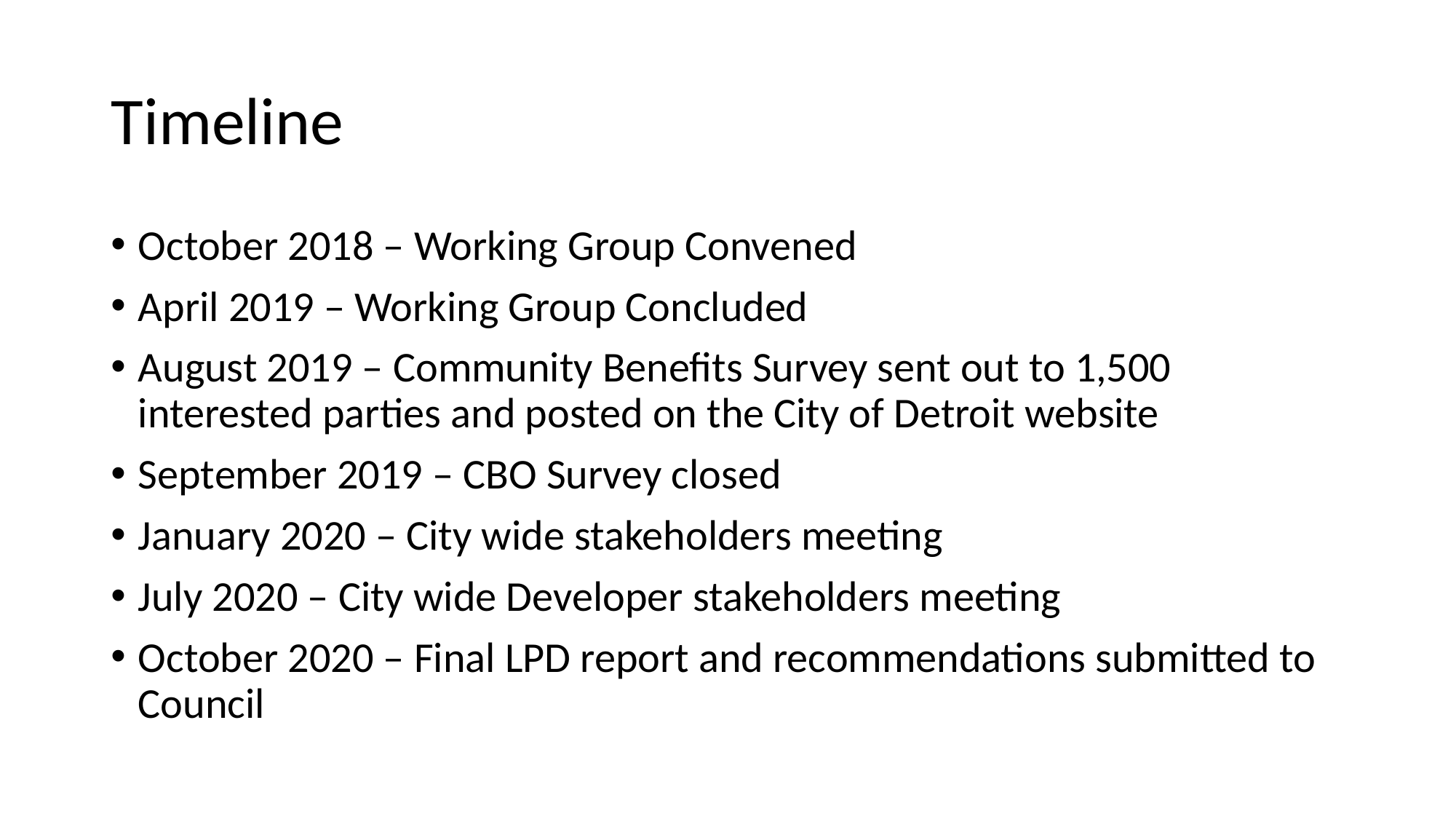

# Timeline
October 2018 – Working Group Convened
April 2019 – Working Group Concluded
August 2019 – Community Benefits Survey sent out to 1,500 interested parties and posted on the City of Detroit website
September 2019 – CBO Survey closed
January 2020 – City wide stakeholders meeting
July 2020 – City wide Developer stakeholders meeting
October 2020 – Final LPD report and recommendations submitted to Council